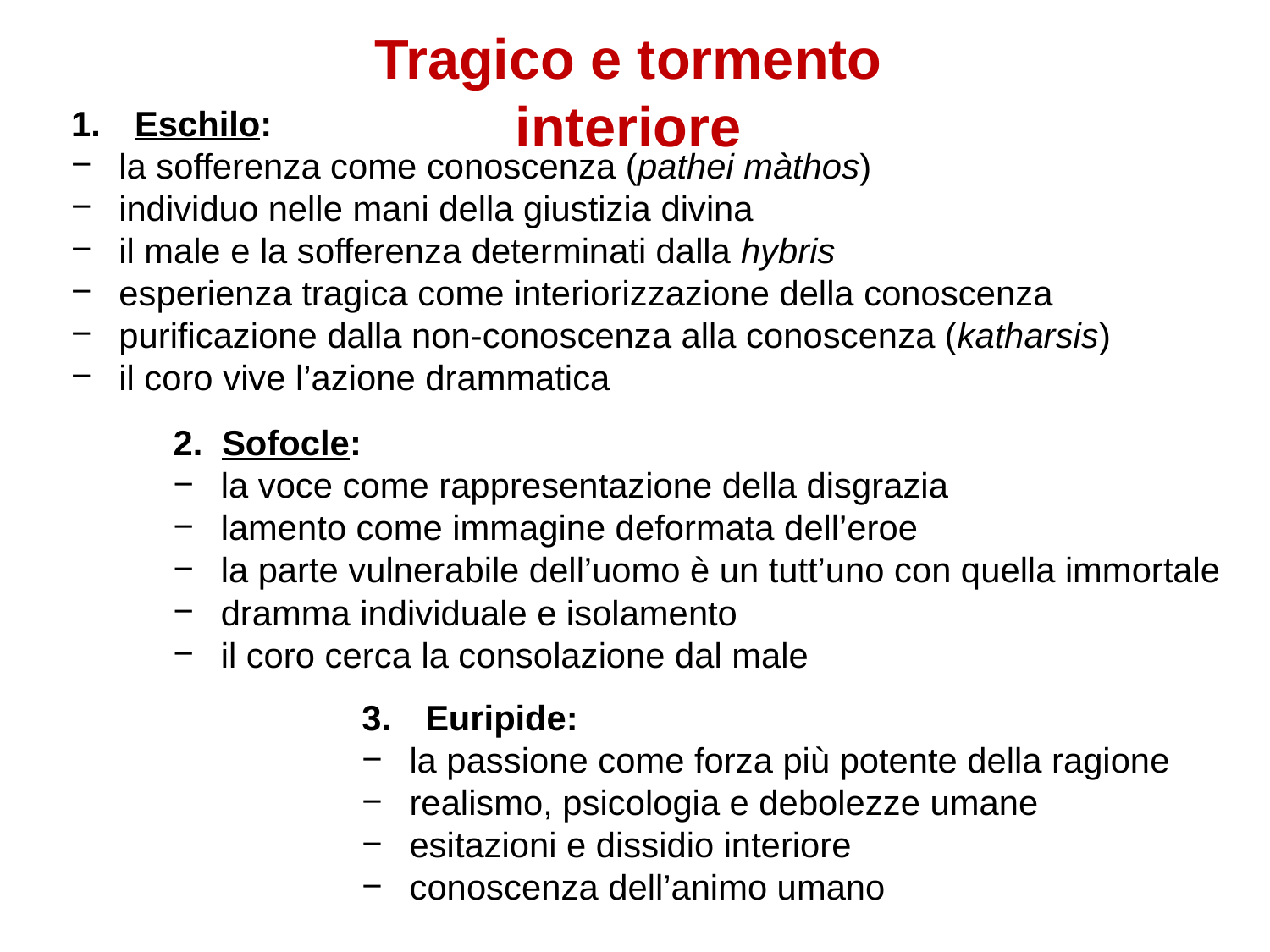

Tragico e tormento interiore
Eschilo:
la sofferenza come conoscenza (pathei màthos)
individuo nelle mani della giustizia divina
il male e la sofferenza determinati dalla hybris
esperienza tragica come interiorizzazione della conoscenza
purificazione dalla non-conoscenza alla conoscenza (katharsis)
il coro vive l’azione drammatica

2.  Sofocle:
la voce come rappresentazione della disgrazia
lamento come immagine deformata dell’eroe
la parte vulnerabile dell’uomo è un tutt’uno con quella immortale
dramma individuale e isolamento
il coro cerca la consolazione dal male
Euripide:
la passione come forza più potente della ragione
realismo, psicologia e debolezze umane
esitazioni e dissidio interiore
conoscenza dell’animo umano